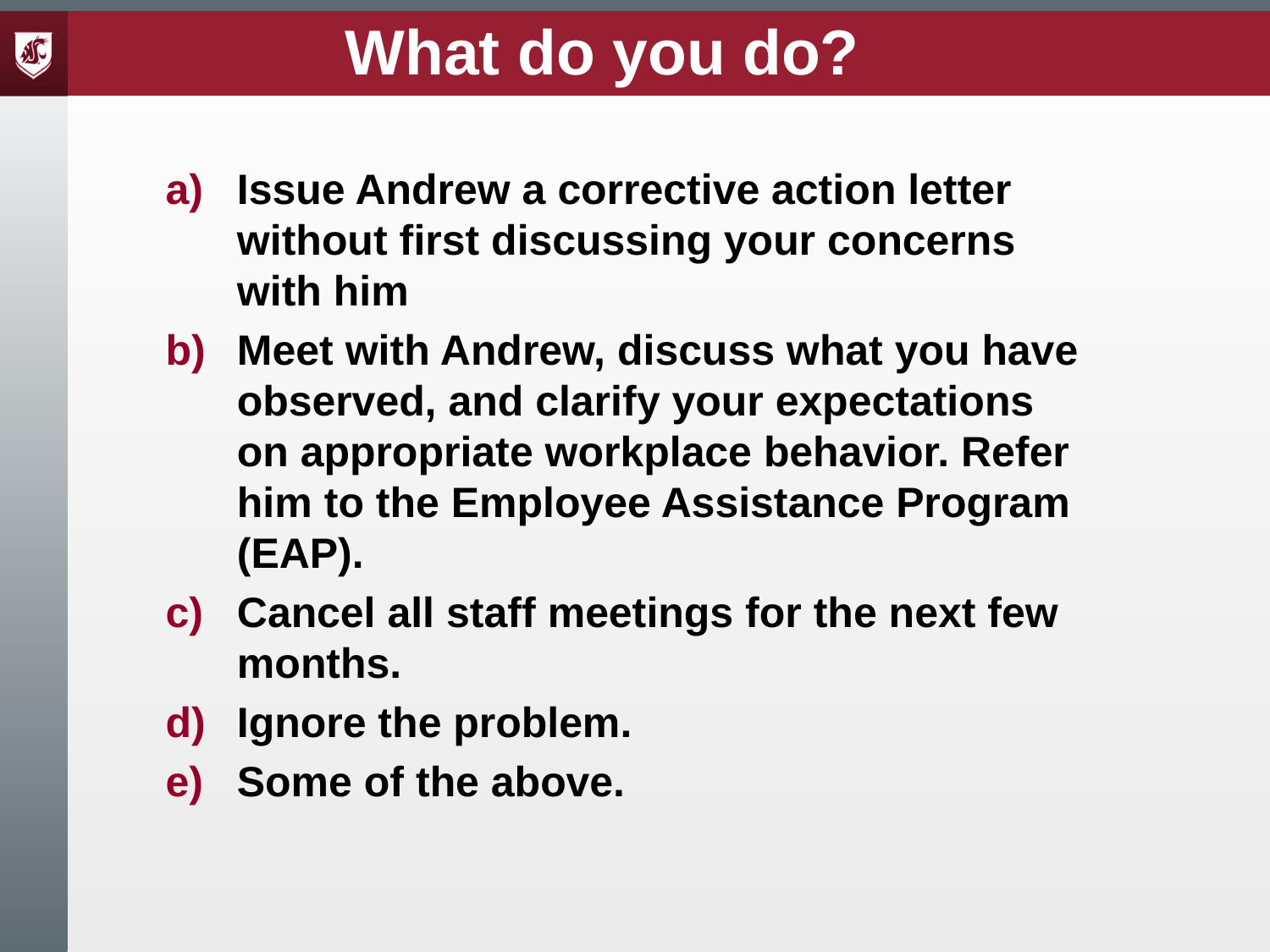

# What do you do?
Issue Andrew a corrective action letter without first discussing your concerns with him
Meet with Andrew, discuss what you have observed, and clarify your expectations on appropriate workplace behavior. Refer him to the Employee Assistance Program (EAP).
Cancel all staff meetings for the next few months.
Ignore the problem.
Some of the above.